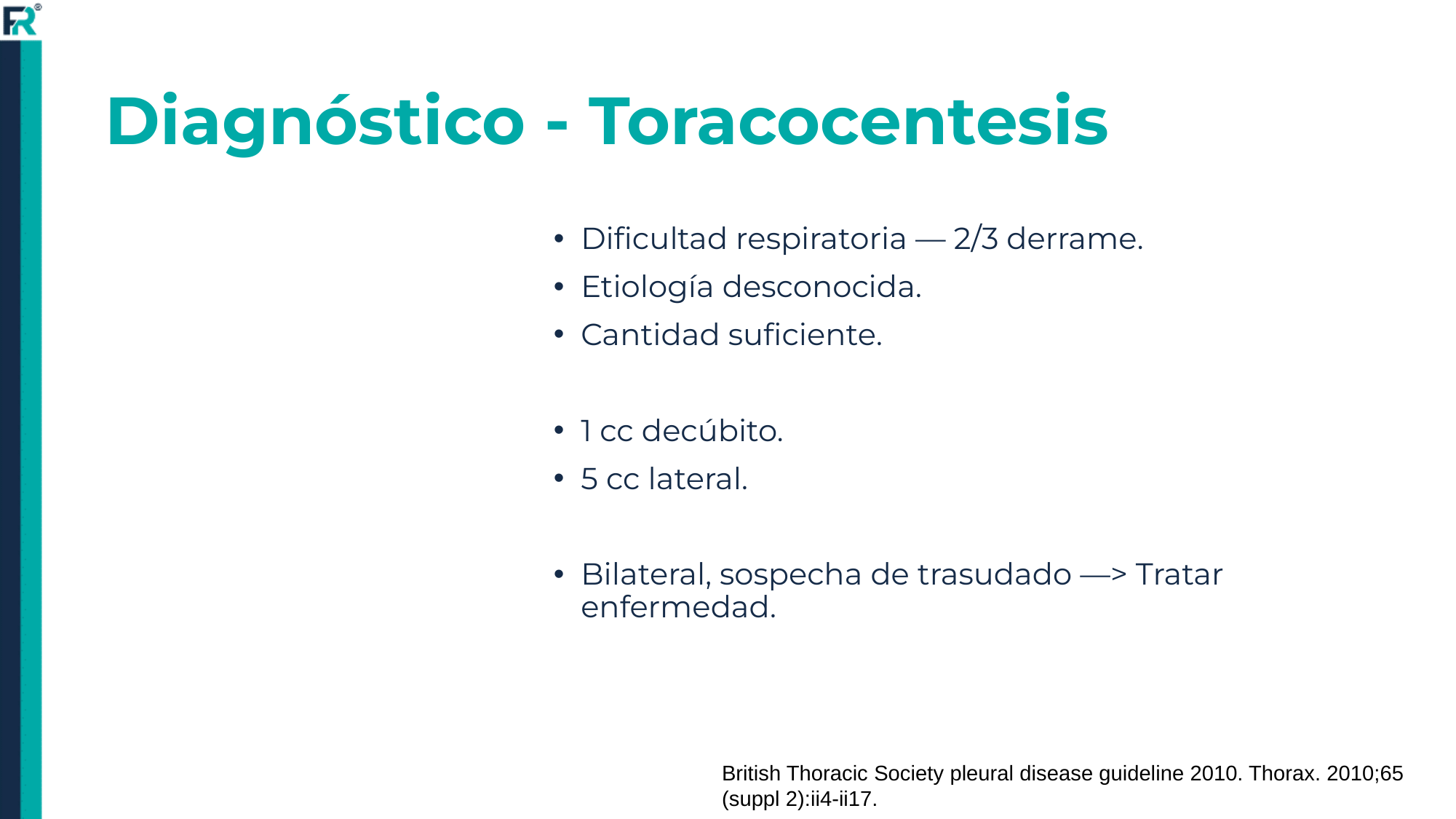

# Diagnóstico - Toracocentesis
Dificultad respiratoria — 2/3 derrame.
Etiología desconocida.
Cantidad suficiente.

1 cc decúbito.
5 cc lateral.

Bilateral, sospecha de trasudado —> Tratar enfermedad.
British Thoracic Society pleural disease guideline 2010. Thorax. 2010;65 (suppl 2):ii4-ii17.